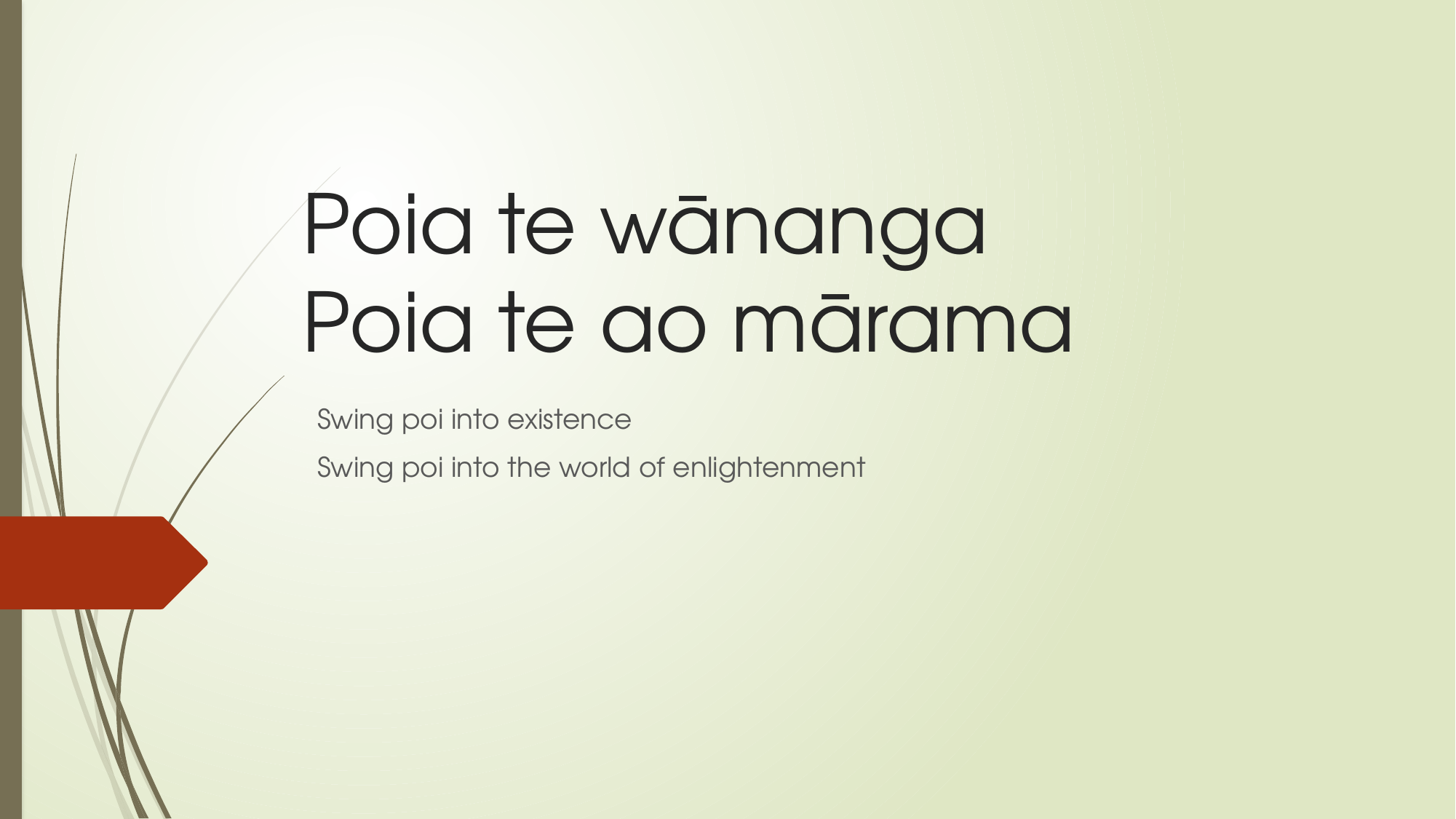

# Poia te wānanga Poia te ao mārama
Swing poi into existence
Swing poi into the world of enlightenment